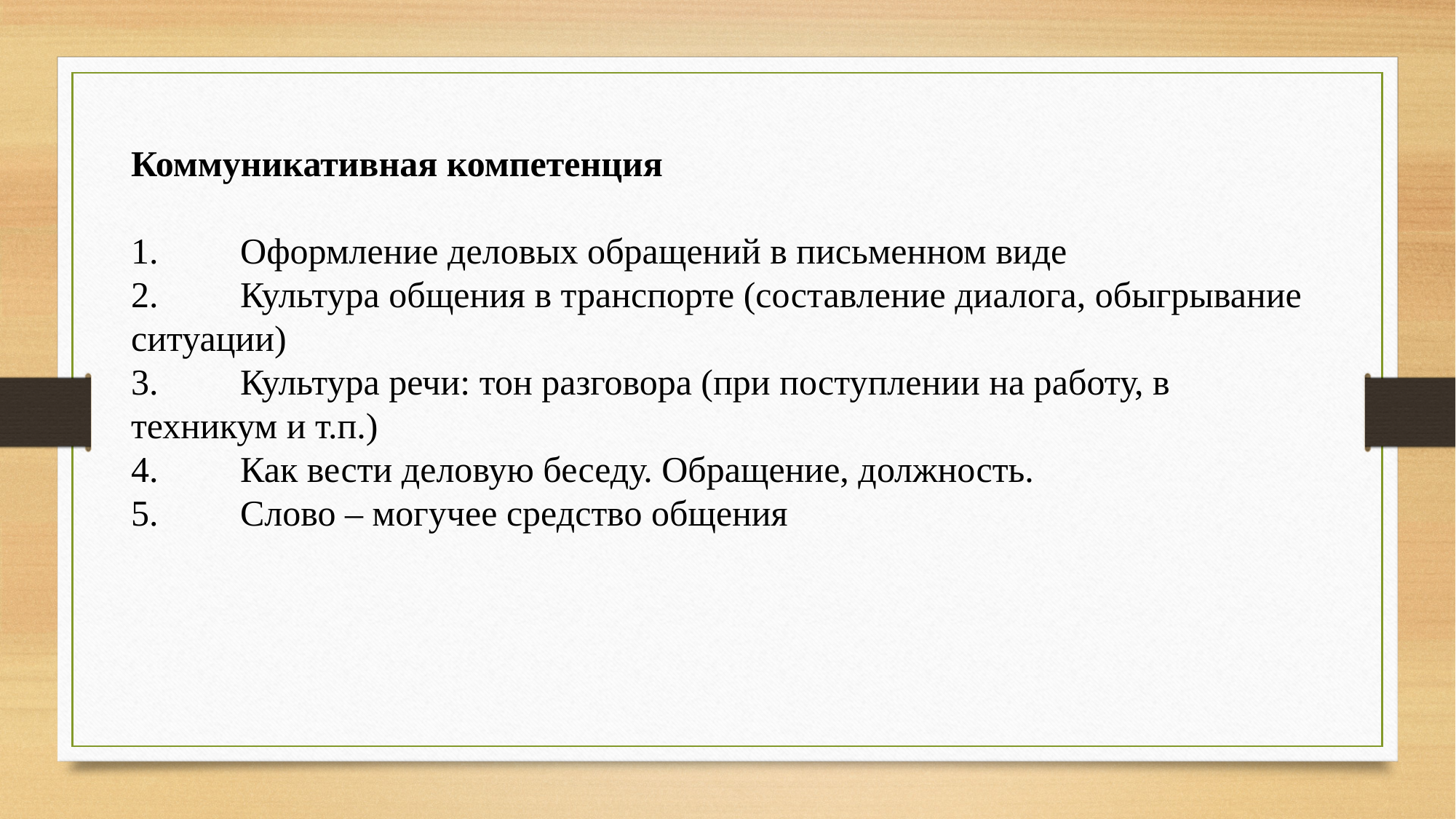

Коммуникативная компетенция

1.	Оформление деловых обращений в письменном виде
2.	Культура общения в транспорте (составление диалога, обыгрывание ситуации)
3.	Культура речи: тон разговора (при поступлении на работу, в техникум и т.п.)
4.	Как вести деловую беседу. Обращение, должность.
5.	Слово – могучее средство общения